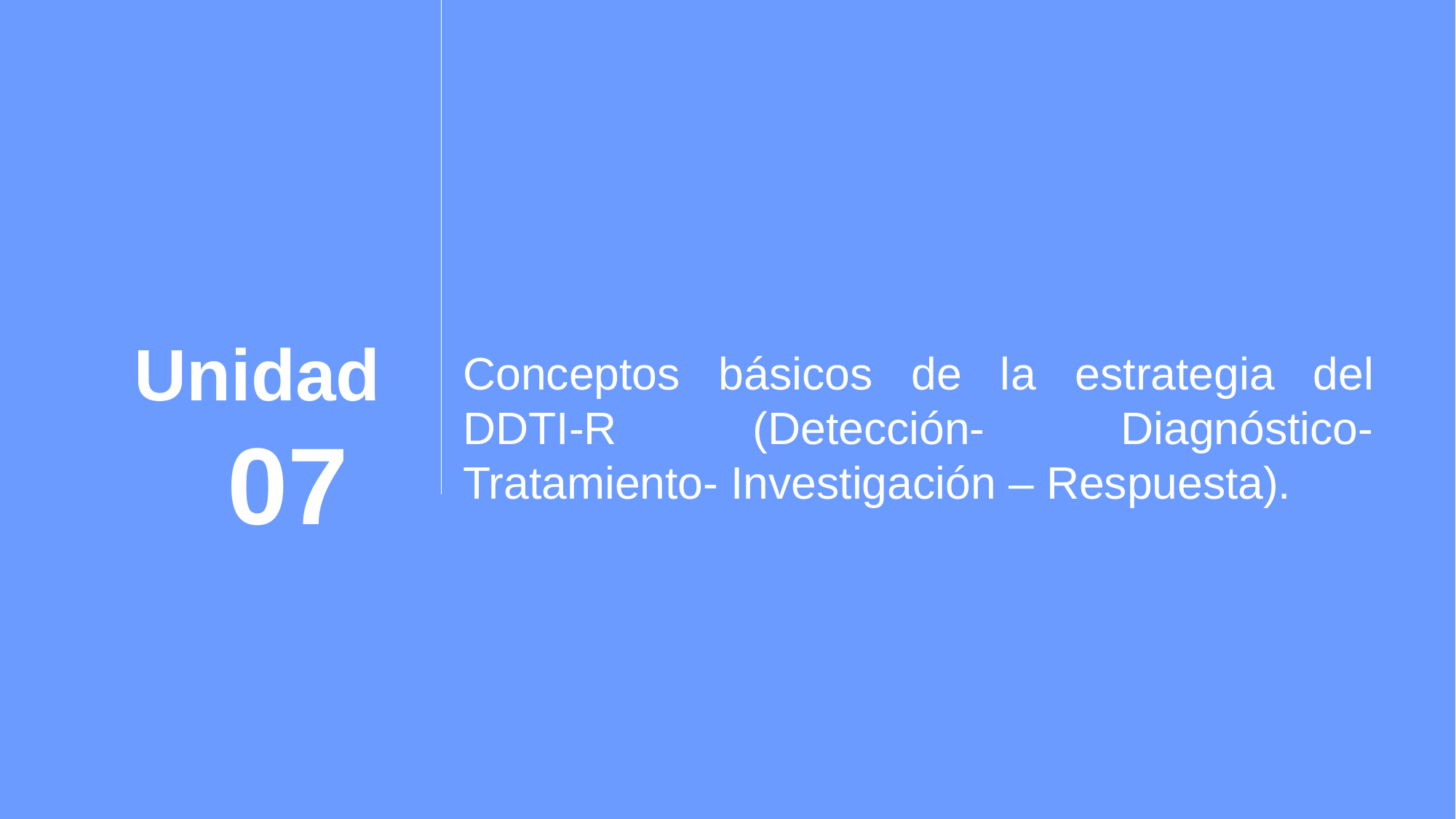

Unidad
07
Conceptos básicos de la estrategia del DDTI-R (Detección- Diagnóstico- Tratamiento- Investigación – Respuesta).